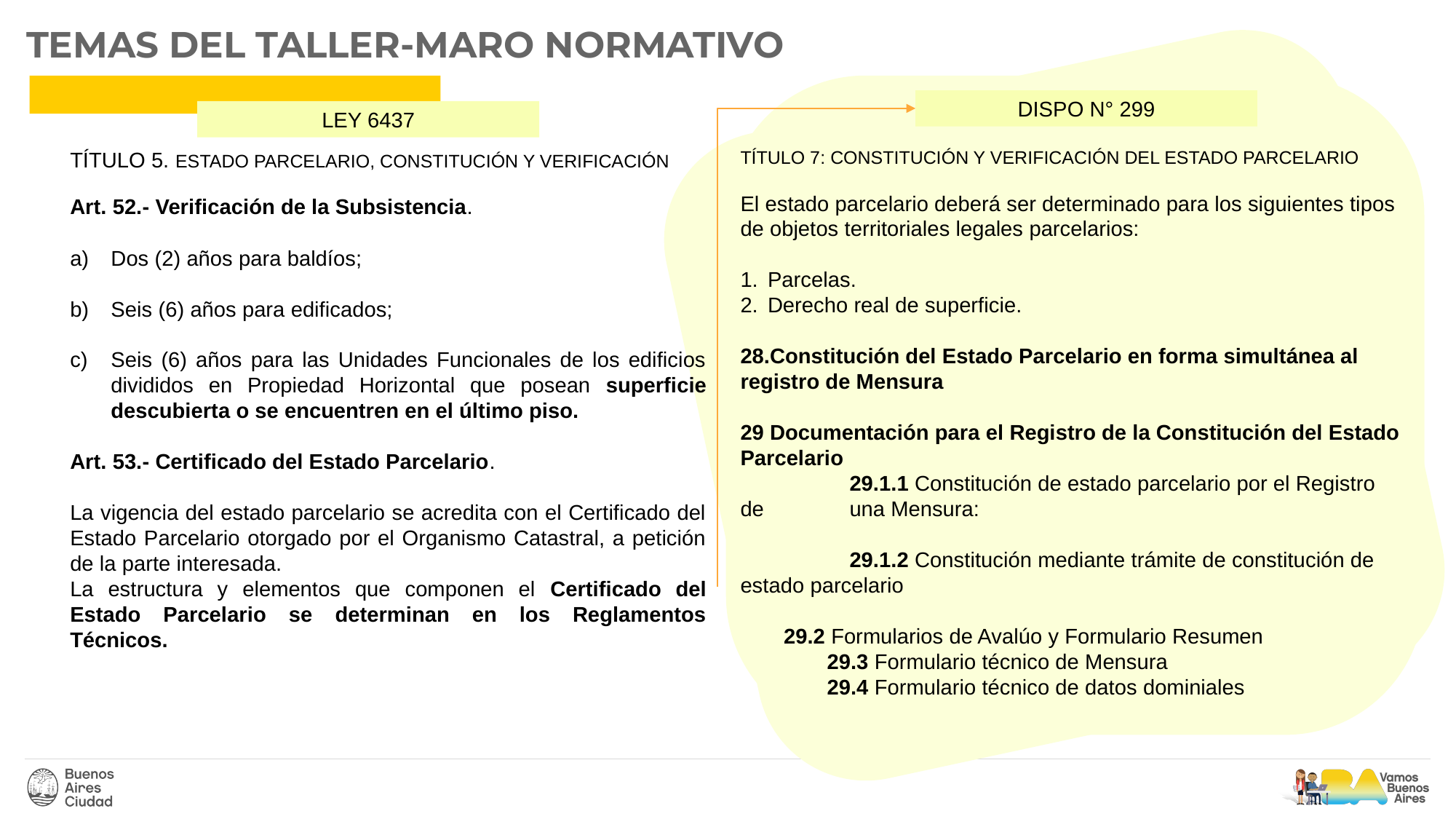

TEMAS DEL TALLER-MARO NORMATIVO

DISPO N° 299
LEY 6437
TÍTULO 7: CONSTITUCIÓN Y VERIFICACIÓN DEL ESTADO PARCELARIO

El estado parcelario deberá ser determinado para los siguientes tipos de objetos territoriales legales parcelarios:

Parcelas.
Derecho real de superficie.

28.Constitución del Estado Parcelario en forma simultánea al registro de Mensura

29 Documentación para el Registro de la Constitución del Estado Parcelario
	29.1.1 Constitución de estado parcelario por el Registro de 	una Mensura:

	29.1.2 Constitución mediante trámite de constitución de 	estado parcelario

29.2 Formularios de Avalúo y Formulario Resumen
29.3 Formulario técnico de Mensura
29.4 Formulario técnico de datos dominiales

TÍTULO 5. ESTADO PARCELARIO, CONSTITUCIÓN Y VERIFICACIÓN

Art. 52.- Verificación de la Subsistencia.

Dos (2) años para baldíos;

Seis (6) años para edificados;

Seis (6) años para las Unidades Funcionales de los edificios divididos en Propiedad Horizontal que posean superficie descubierta o se encuentren en el último piso.

Art. 53.- Certificado del Estado Parcelario.

La vigencia del estado parcelario se acredita con el Certificado del Estado Parcelario otorgado por el Organismo Catastral, a petición de la parte interesada.
La estructura y elementos que componen el Certificado del Estado Parcelario se determinan en los Reglamentos Técnicos.